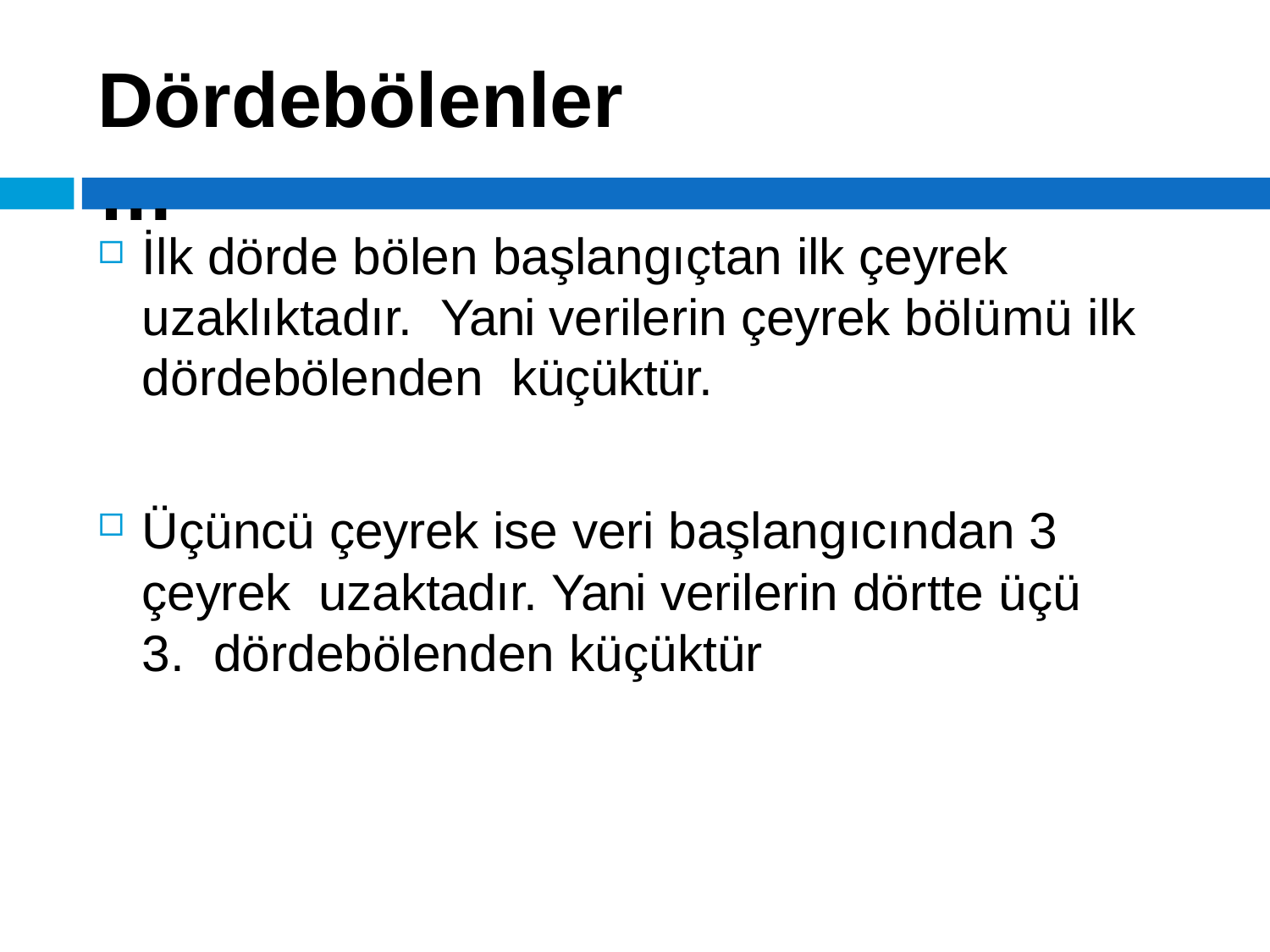

# Dördebölenler…
İlk dörde bölen başlangıçtan ilk çeyrek uzaklıktadır.  Yani verilerin çeyrek bölümü ilk dördebölenden  küçüktür.

Üçüncü çeyrek ise veri başlangıcından 3 çeyrek  uzaktadır. Yani verilerin dörtte üçü 3.  dördebölenden küçüktür